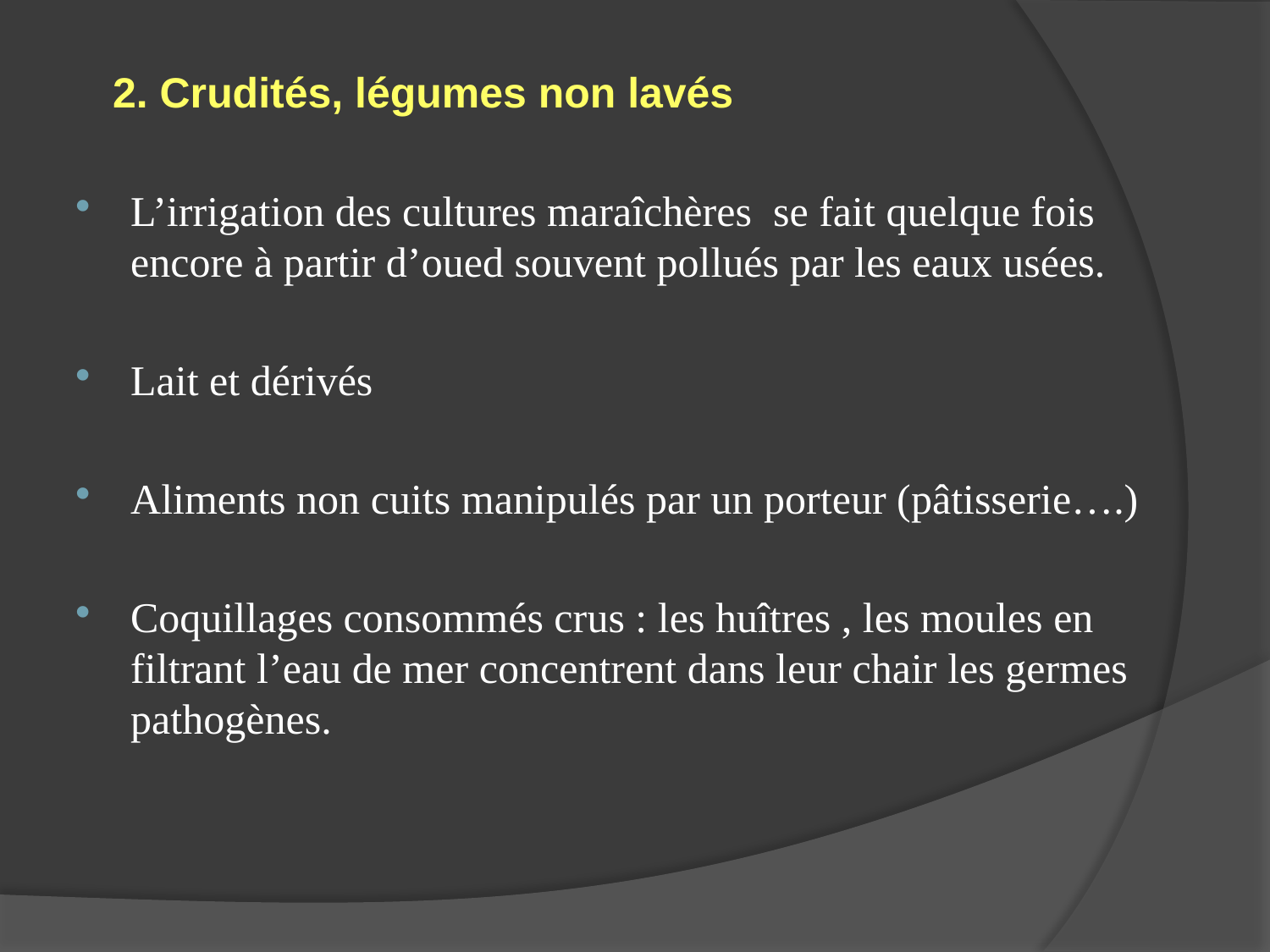

2. Crudités, légumes non lavés

L’irrigation des cultures maraîchères  se fait quelque fois encore à partir d’oued souvent pollués par les eaux usées.

Lait et dérivés

Aliments non cuits manipulés par un porteur (pâtisserie….)

Coquillages consommés crus : les huîtres , les moules en filtrant l’eau de mer concentrent dans leur chair les germes pathogènes.